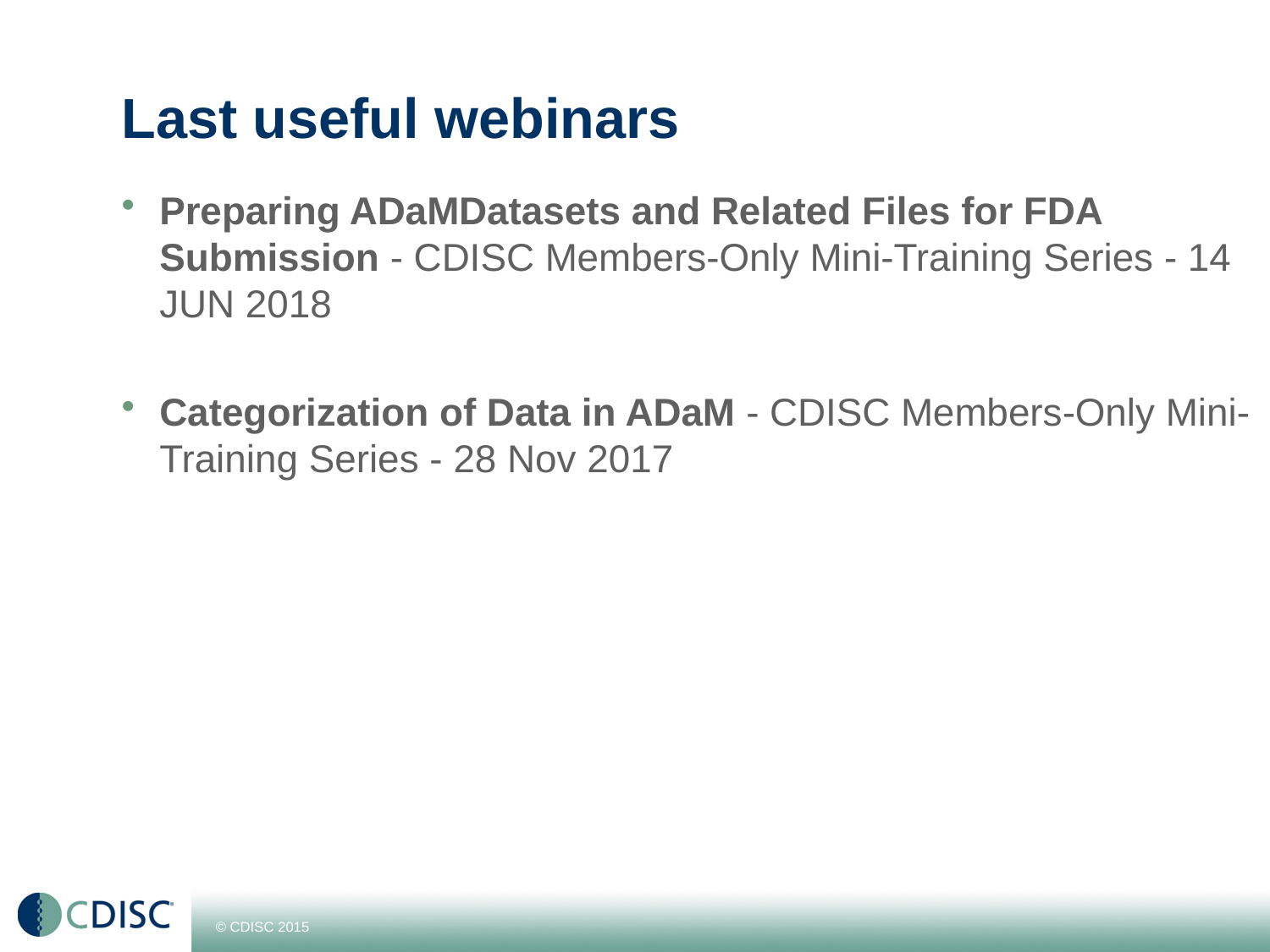

# Last useful webinars
Preparing ADaMDatasets and Related Files for FDA Submission - CDISC Members-Only Mini-Training Series - 14 JUN 2018

Categorization of Data in ADaM - CDISC Members-Only Mini-Training Series - 28 Nov 2017